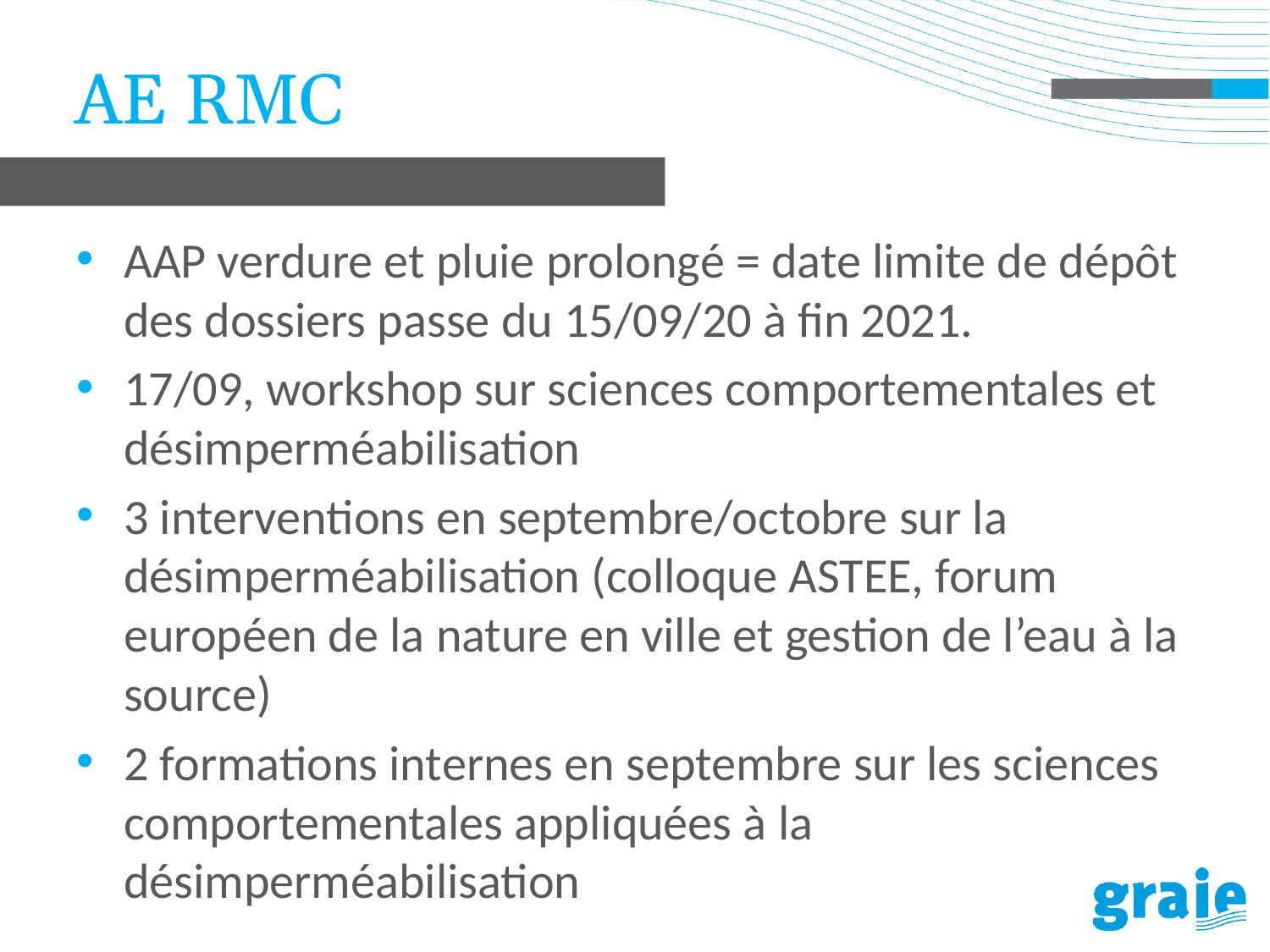

# AE RMC
AAP verdure et pluie prolongé = date limite de dépôt des dossiers passe du 15/09/20 à fin 2021.
17/09, workshop sur sciences comportementales et désimperméabilisation
3 interventions en septembre/octobre sur la désimperméabilisation (colloque ASTEE, forum européen de la nature en ville et gestion de l’eau à la source)
2 formations internes en septembre sur les sciences comportementales appliquées à la désimperméabilisation